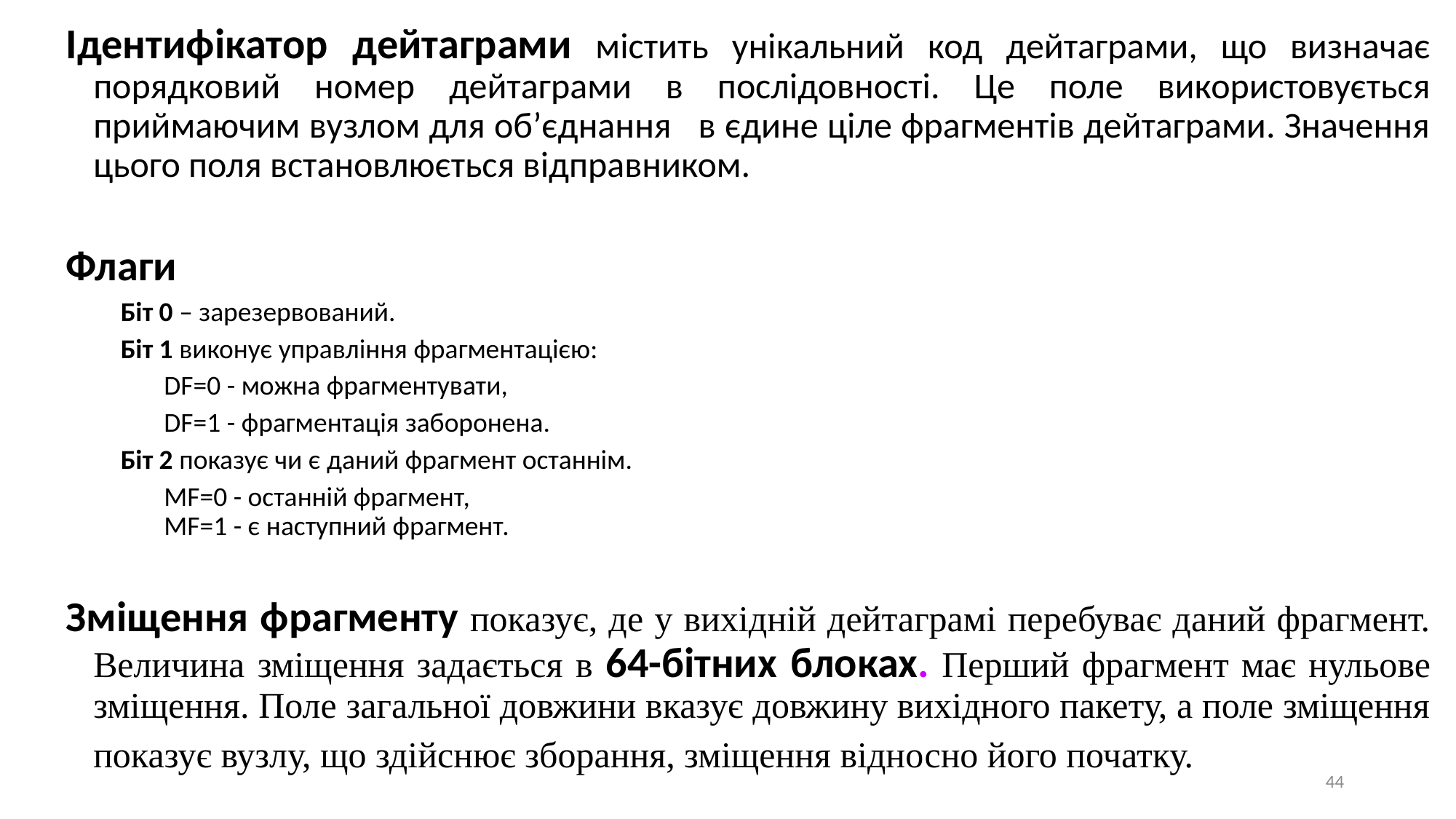

Ідентифікатор дейтаграми містить унікальний код дейтаграми, що визначає порядковий номер дейтаграми в послідовності. Це поле використовується приймаючим вузлом для об’єднання   в єдине ціле фрагментів дейтаграми. Значення цього поля встановлюється відправником.

Флаги
Біт 0 – зарезервований.
Біт 1 виконує управління фрагментацією:
       DF=0 - можна фрагментувати,
       DF=1 - фрагментація заборонена.
Біт 2 показує чи є даний фрагмент останнім.
       MF=0 - останній фрагмент,
       MF=1 - є наступний фрагмент.

Зміщення фрагменту показує, де у вихідній дейтаграмі перебуває даний фрагмент. Величина зміщення задається в 64-бітних блоках. Перший фрагмент має нульове зміщення. Поле загальної довжини вказує довжину вихідного пакету, а поле зміщення показує вузлу, що здійснює зборання, зміщення відносно його початку.
44